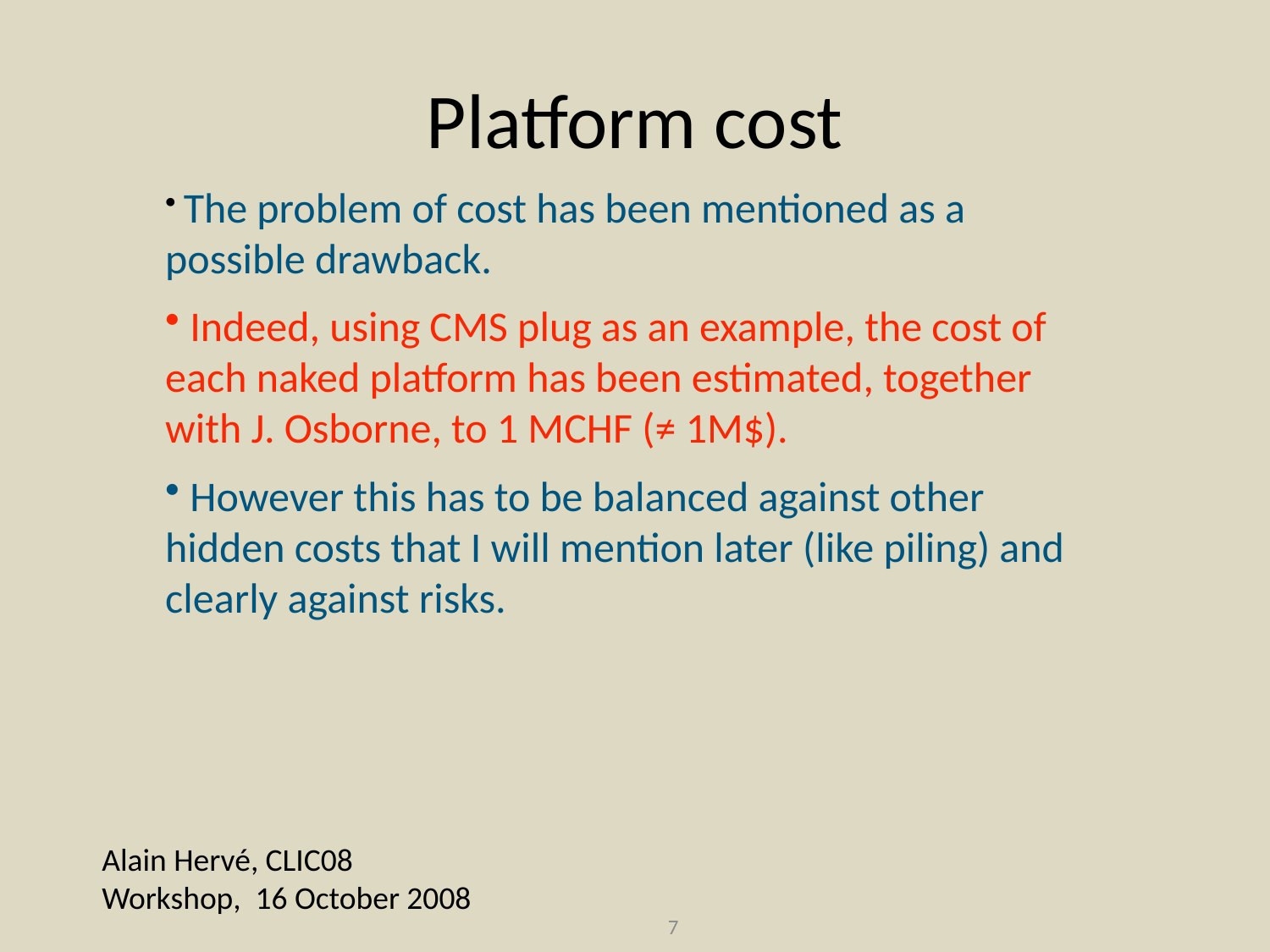

# Platform cost
 The problem of cost has been mentioned as a possible drawback.
 Indeed, using CMS plug as an example, the cost of each naked platform has been estimated, together with J. Osborne, to 1 MCHF (≠ 1M$).
 However this has to be balanced against other hidden costs that I will mention later (like piling) and clearly against risks.

Alain Hervé, CLIC08 Workshop,  16 October 2008
7